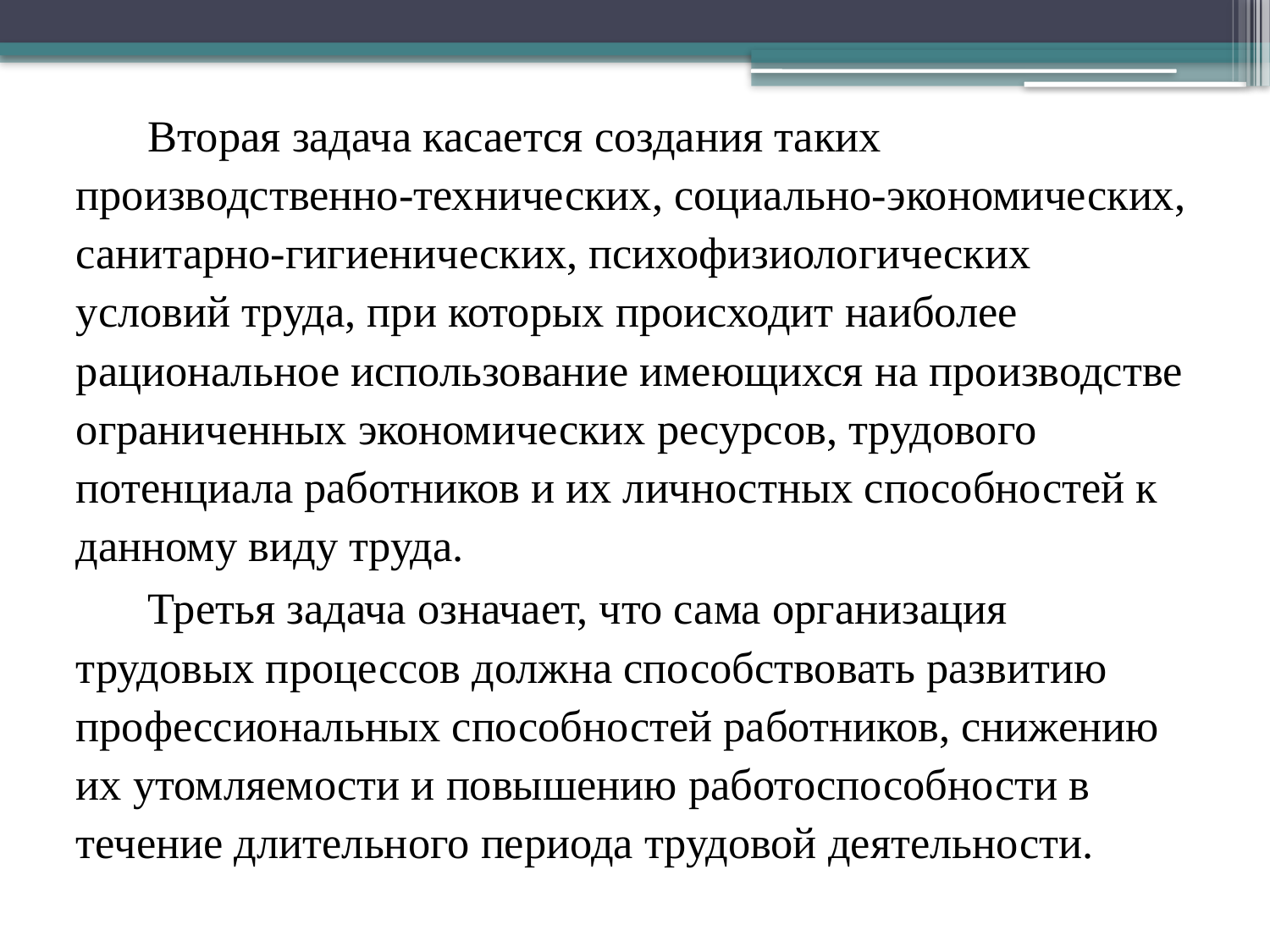

Вторая задача касается создания таких производственно-технических, социально-экономических, санитарно-гигиенических, психофизиологических условий труда, при которых происходит наиболее рациональное использование имеющихся на производстве ограниченных экономических ресурсов, трудового потенциала работников и их личностных способностей к данному виду труда.
Третья задача означает, что сама организация трудовых процессов должна способствовать развитию профессиональных способностей работников, снижению их утомляемости и повышению работоспособности в течение длительного периода трудовой деятельности.